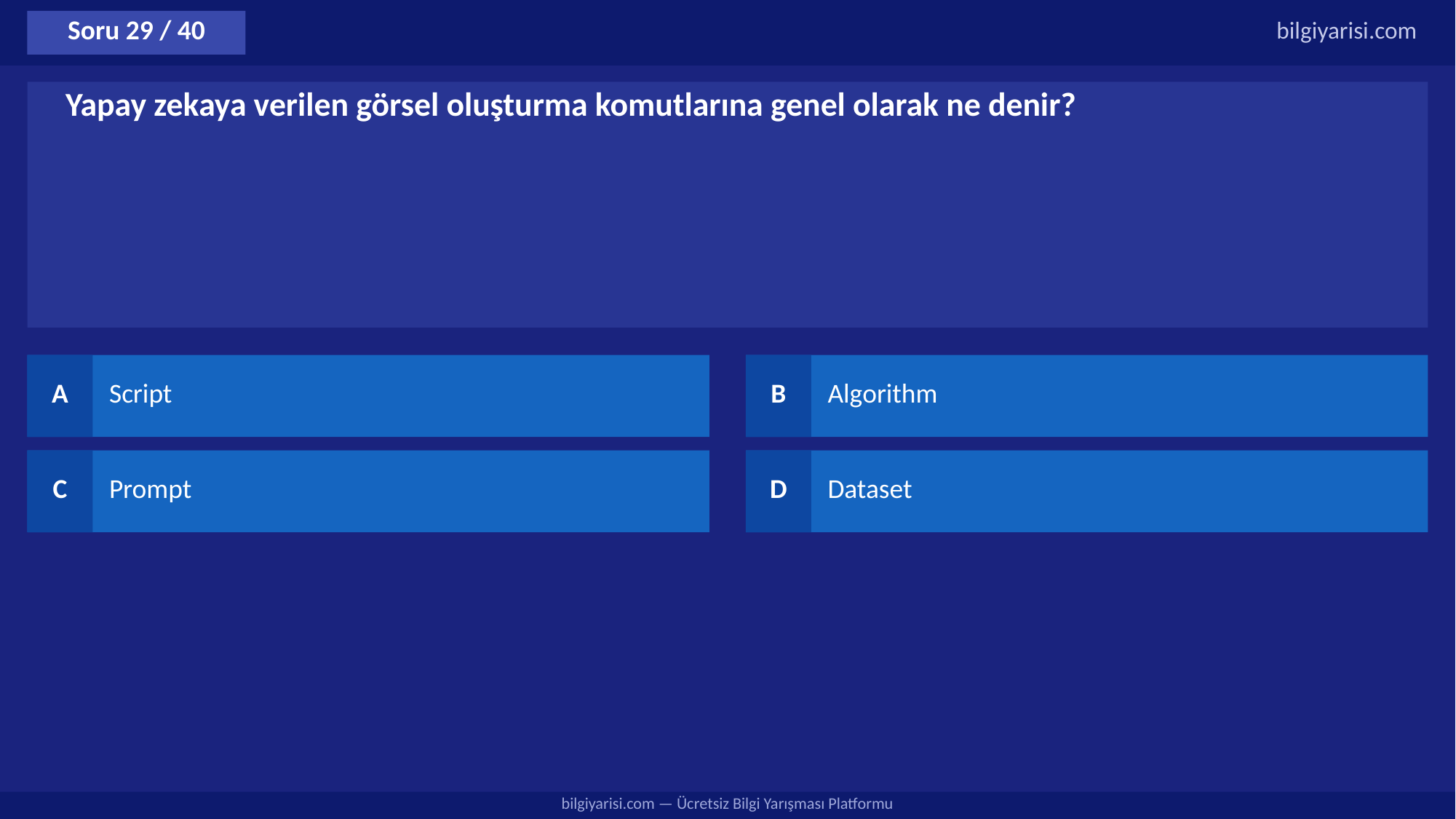

Soru 29 / 40
bilgiyarisi.com

Yapay zekaya verilen görsel oluşturma komutlarına genel olarak ne denir?

A
Script

B
Algorithm

C
Prompt

D
Dataset
bilgiyarisi.com — Ücretsiz Bilgi Yarışması Platformu